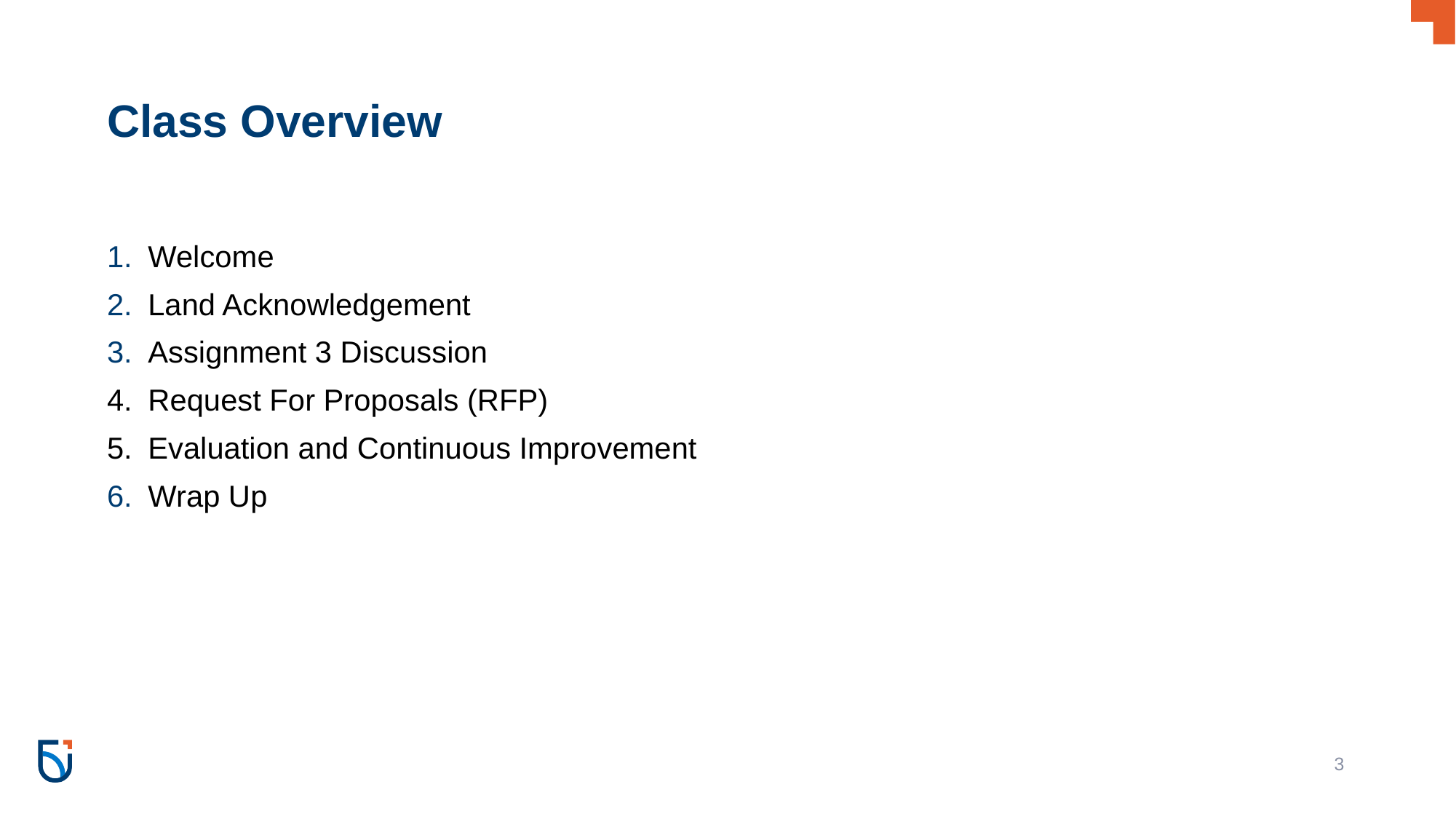

# Class Overview
Welcome
Land Acknowledgement
Assignment 3 Discussion
Request For Proposals (RFP)
Evaluation and Continuous Improvement
Wrap Up
3